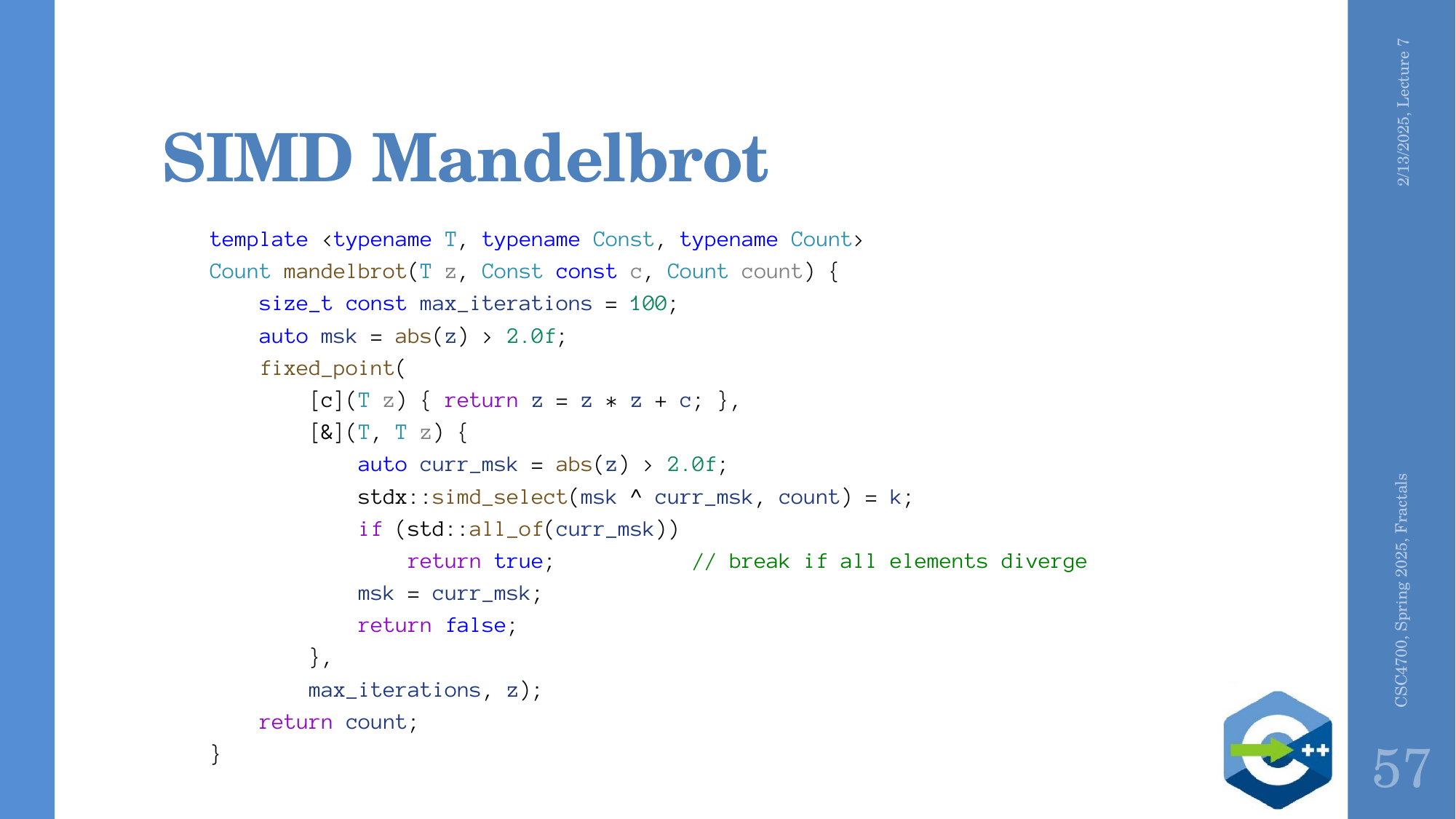

# SIMD Mandelbrot
2/13/2025, Lecture 7
template <typename T, typename Const, typename Count>
Count mandelbrot(T z, Const const c, Count count) {
    size_t const max_iterations = 100;
    auto msk = abs(z) > 2.0f;
    fixed_point(
        [c](T z) { return z = z * z + c; },
        [&](T, T z) {
            auto curr_msk = abs(z) > 2.0f;
            stdx::simd_select(msk ^ curr_msk, count) = k;
            if (std::all_of(curr_msk))
                return true;           // break if all elements diverge
            msk = curr_msk;
            return false;
        },
        max_iterations, z);
    return count;
}
CSC4700, Spring 2025, Fractals
57